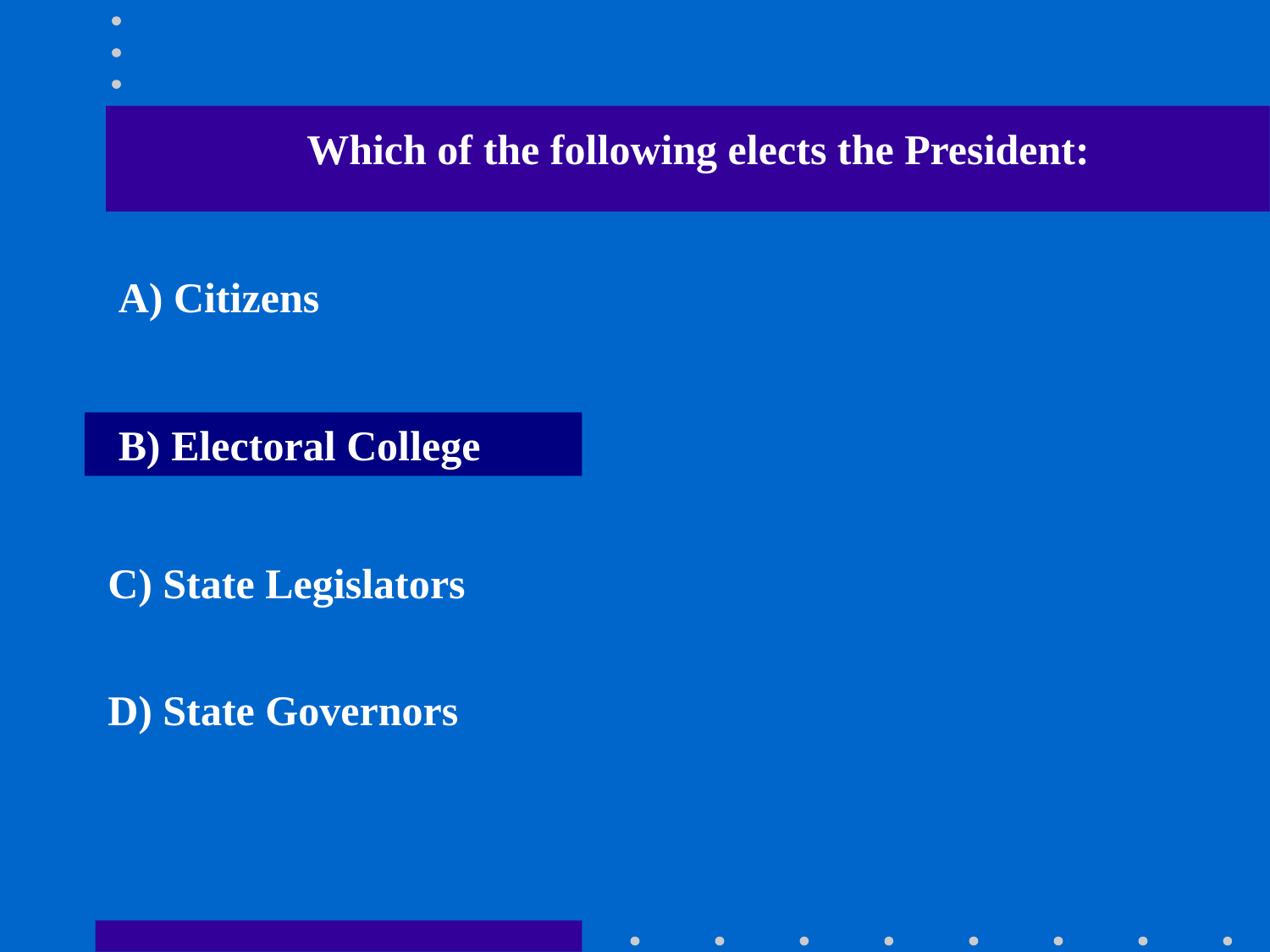

Which of the following elects the President:
A) Citizens

B) Electoral College
C) State Legislators
D) State Governors